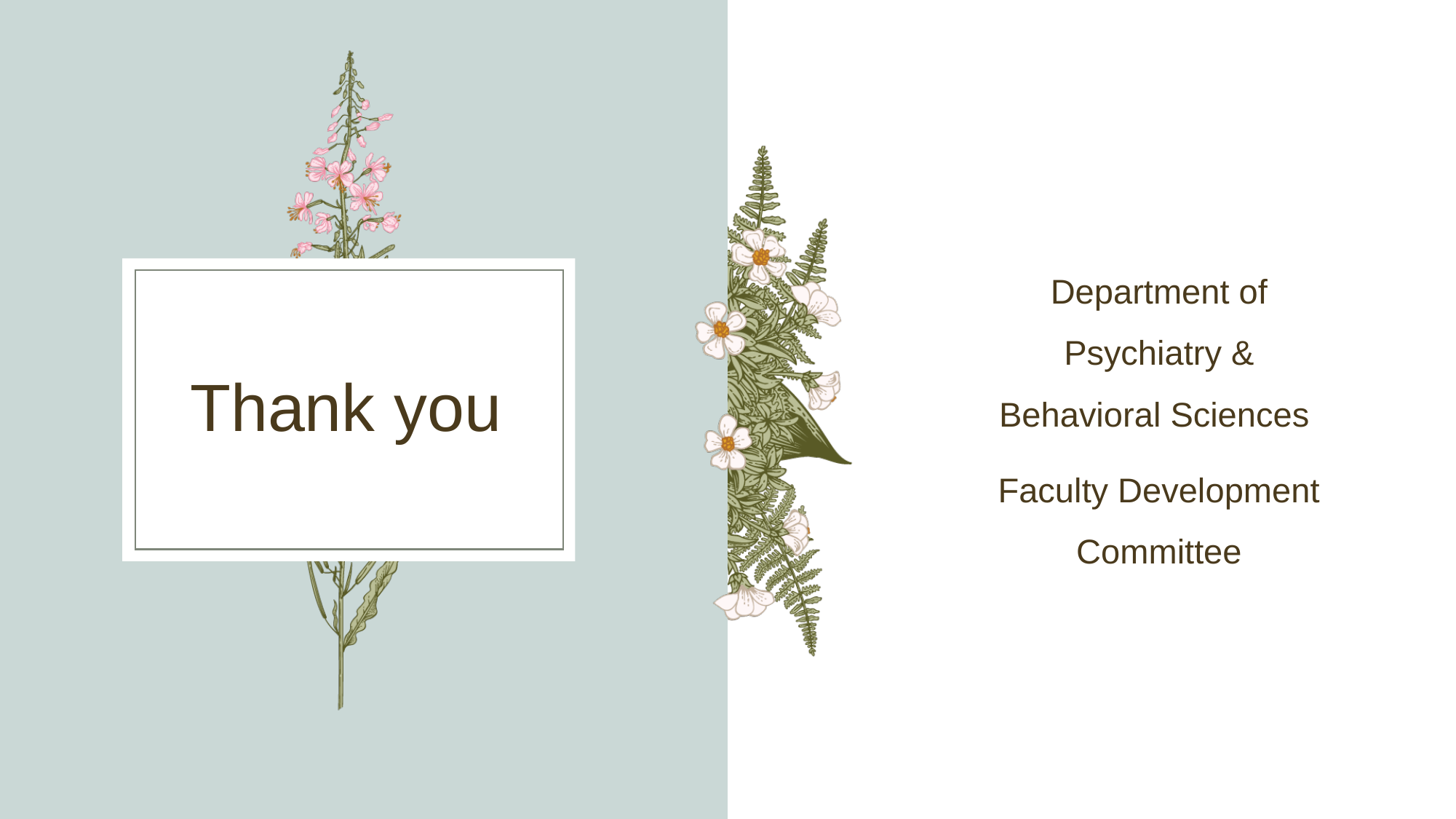

Department of Psychiatry & Behavioral Sciences
Faculty Development Committee
# Thank you